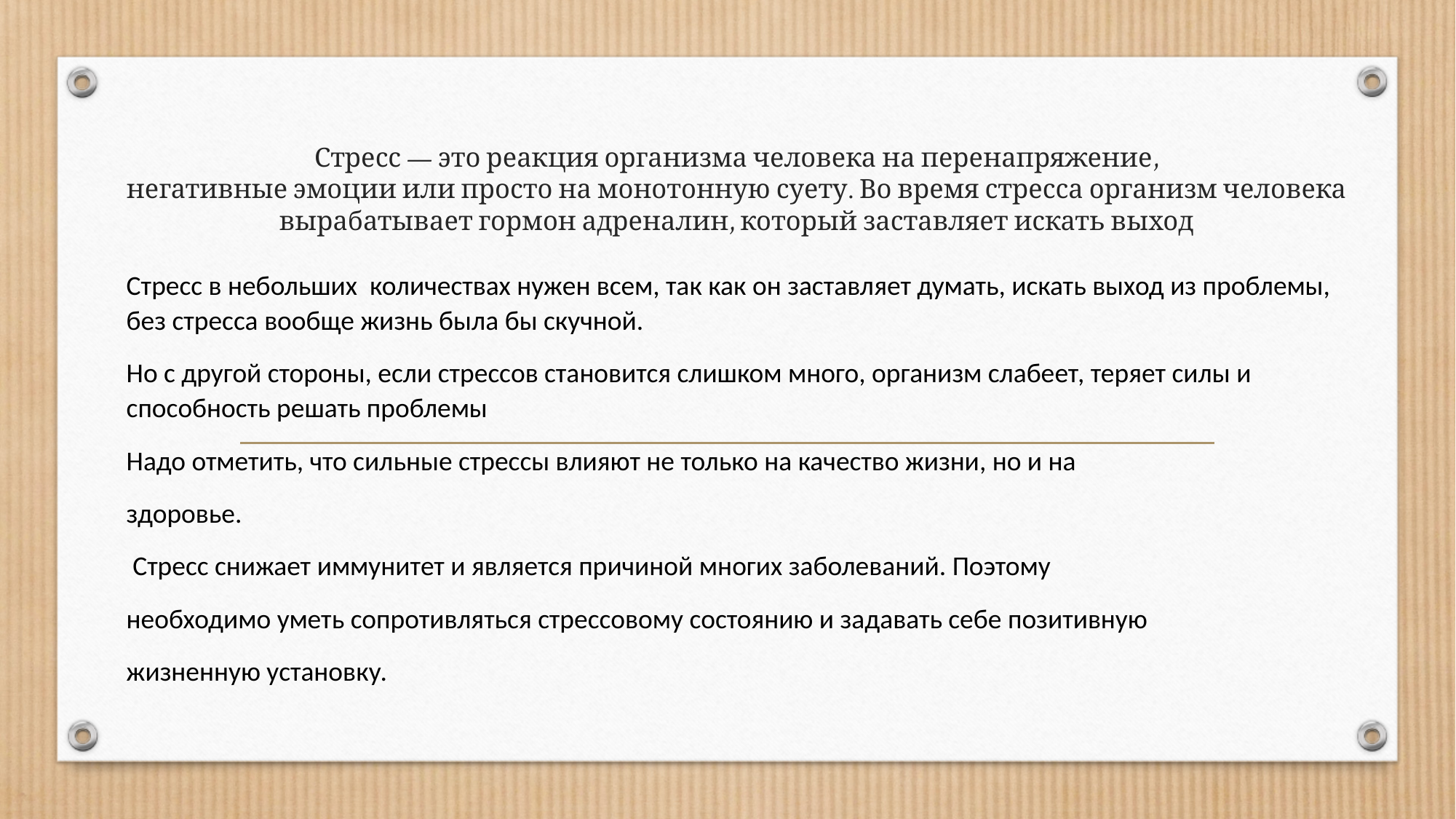

# Стресс — это реакция организма человека на перенапряжение, негативные эмоции или просто на монотонную суету. Во время стресса организм человека вырабатывает гормон адреналин, который заставляет искать выход
Стресс в небольших  количествах нужен всем, так как он заставляет думать, искать выход из проблемы, без стресса вообще жизнь была бы скучной.
Но с другой стороны, если стрессов становится слишком много, организм слабеет, теряет силы и способность решать проблемы
Надо отметить, что сильные стрессы влияют не только на качество жизни, но и на
здоровье.
 Стресс снижает иммунитет и является причиной многих заболеваний. Поэтому
необходимо уметь сопротивляться стрессовому состоянию и задавать себе позитивную
жизненную установку.